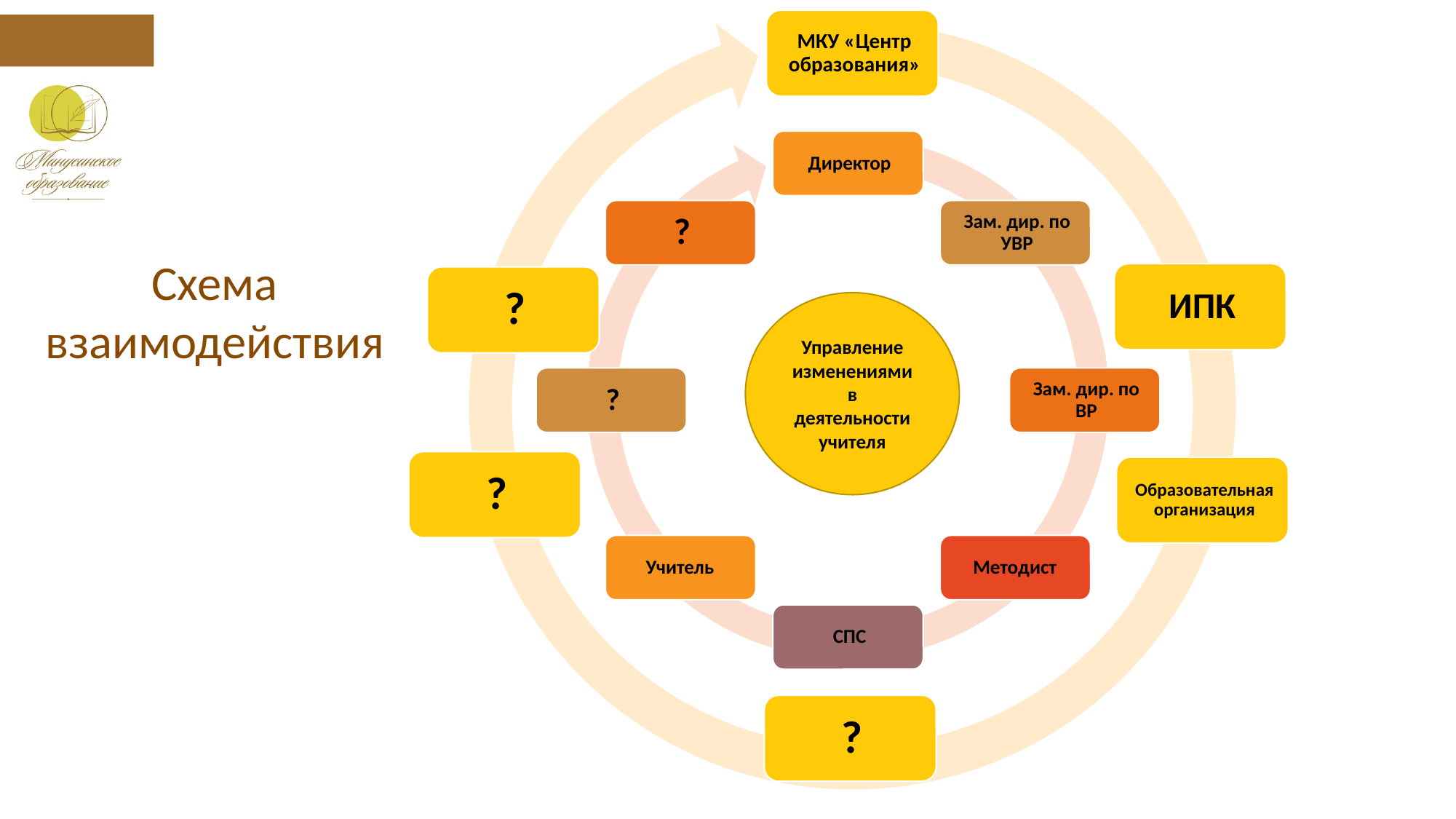

МКУ «Центр образования»
ИПК
Образовательная организация
?
?
?

Директор
Зам. дир. по УВР
Зам. дир. по ВР
Методист
СПС
Учитель
?
?
Схема взаимодействия
Управление изменениями в деятельности учителя